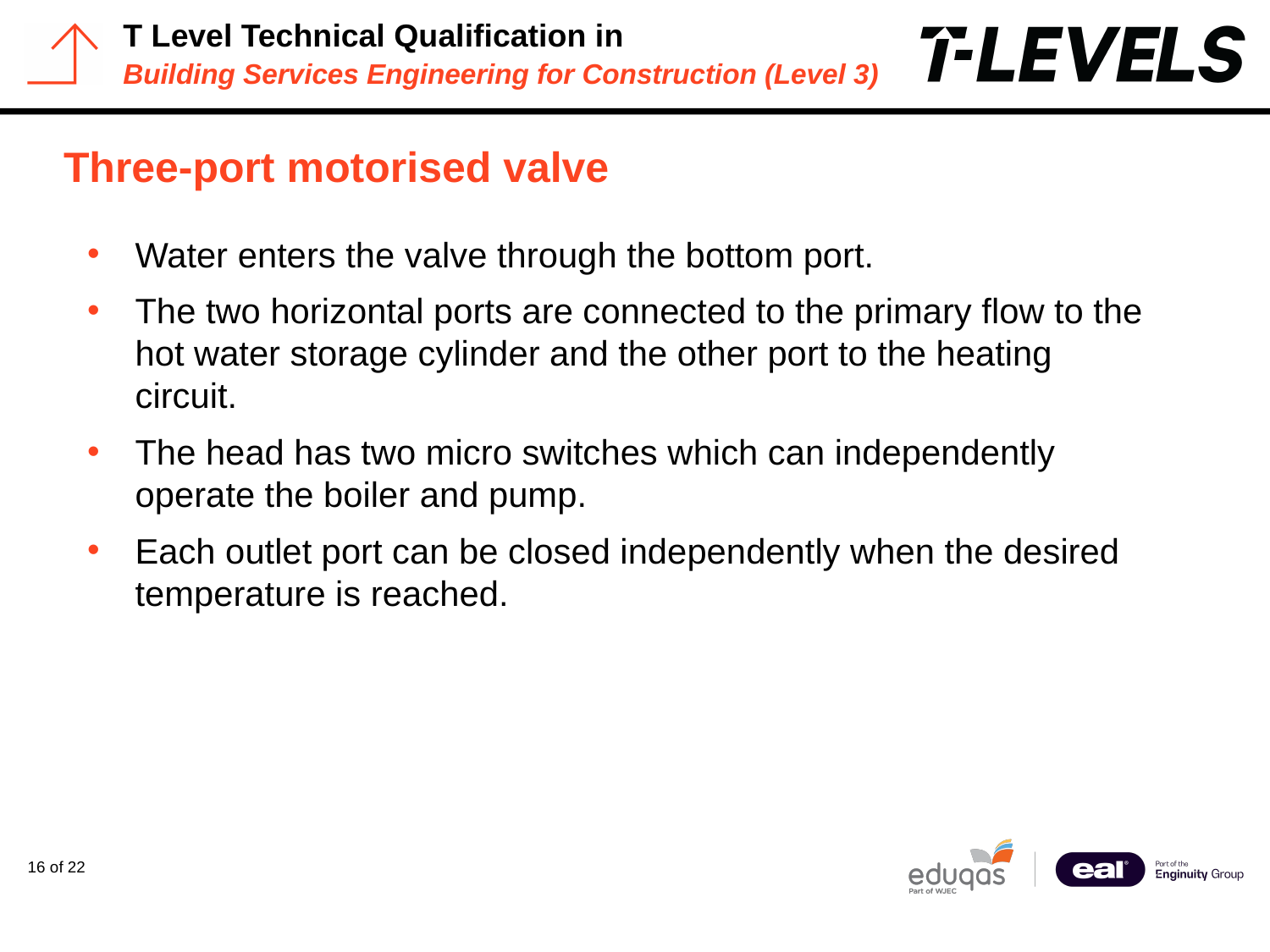

# Three-port motorised valve
Water enters the valve through the bottom port.
The two horizontal ports are connected to the primary flow to the hot water storage cylinder and the other port to the heating circuit.
The head has two micro switches which can independently operate the boiler and pump.
Each outlet port can be closed independently when the desired temperature is reached.